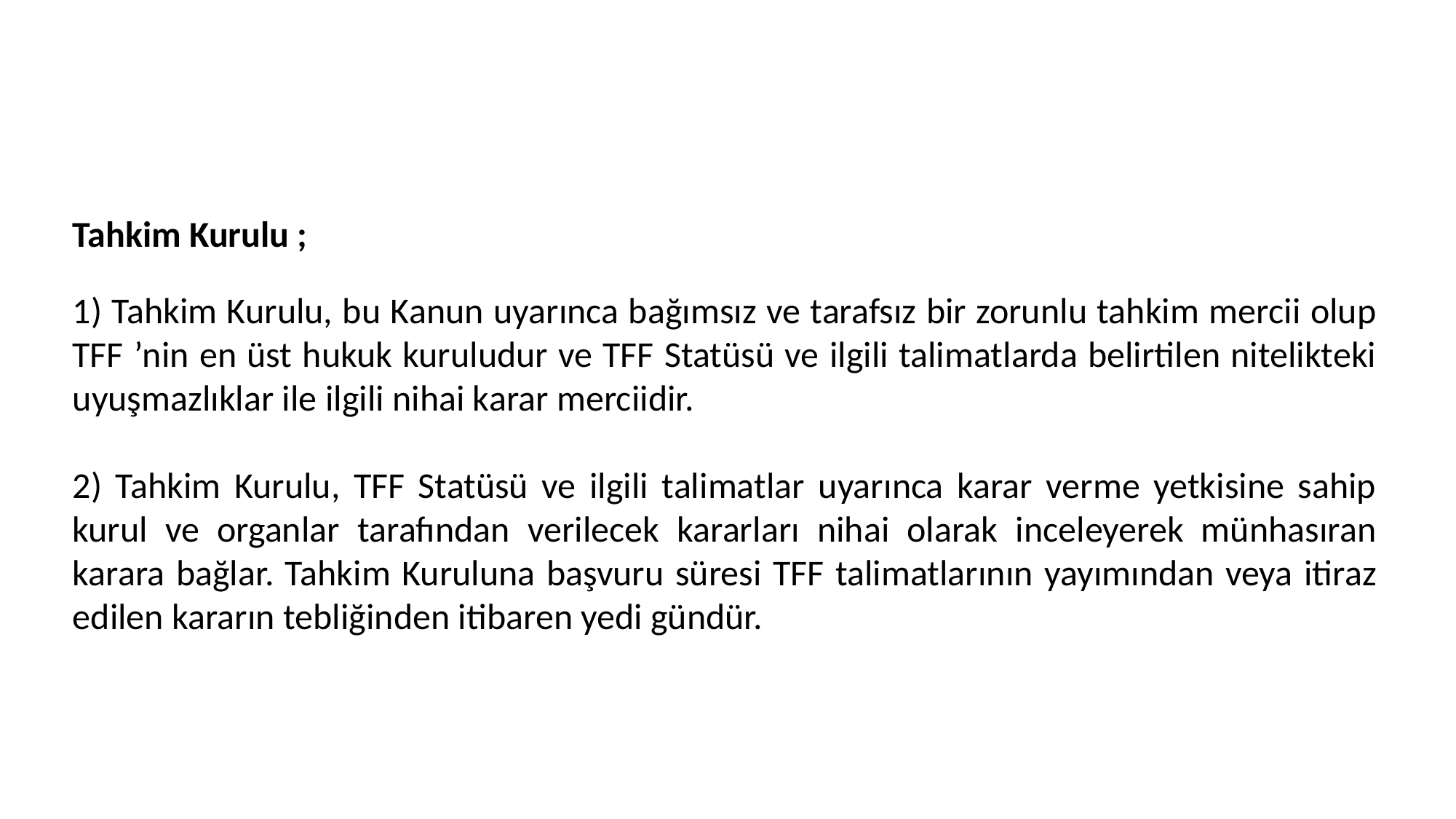

Tahkim Kurulu ;

1) Tahkim Kurulu, bu Kanun uyarınca bağımsız ve tarafsız bir zorunlu tahkim mercii olup TFF ’nin en üst hukuk kuruludur ve TFF Statüsü ve ilgili talimatlarda belirtilen nitelikteki uyuşmazlıklar ile ilgili nihai karar merciidir.

2) Tahkim Kurulu, TFF Statüsü ve ilgili talimatlar uyarınca karar verme yetkisine sahip kurul ve organlar tarafından verilecek kararları nihai olarak inceleyerek münhasıran karara bağlar. Tahkim Kuruluna başvuru süresi TFF talimatlarının yayımından veya itiraz edilen kararın tebliğinden itibaren yedi gündür.